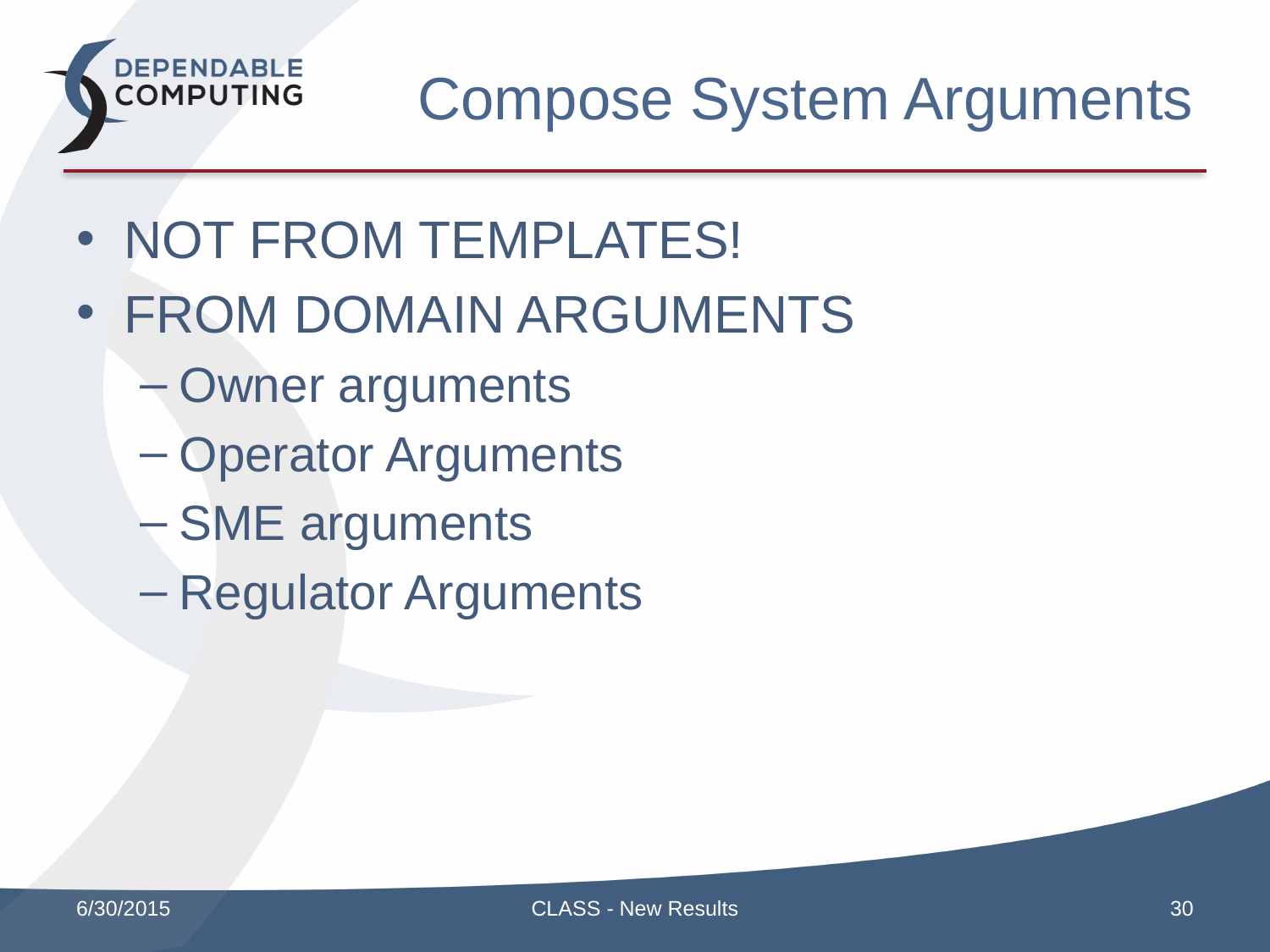

# Compose System Arguments
NOT FROM TEMPLATES!
FROM DOMAIN ARGUMENTS
Owner arguments
Operator Arguments
SME arguments
Regulator Arguments
6/30/2015
CLASS - New Results
30